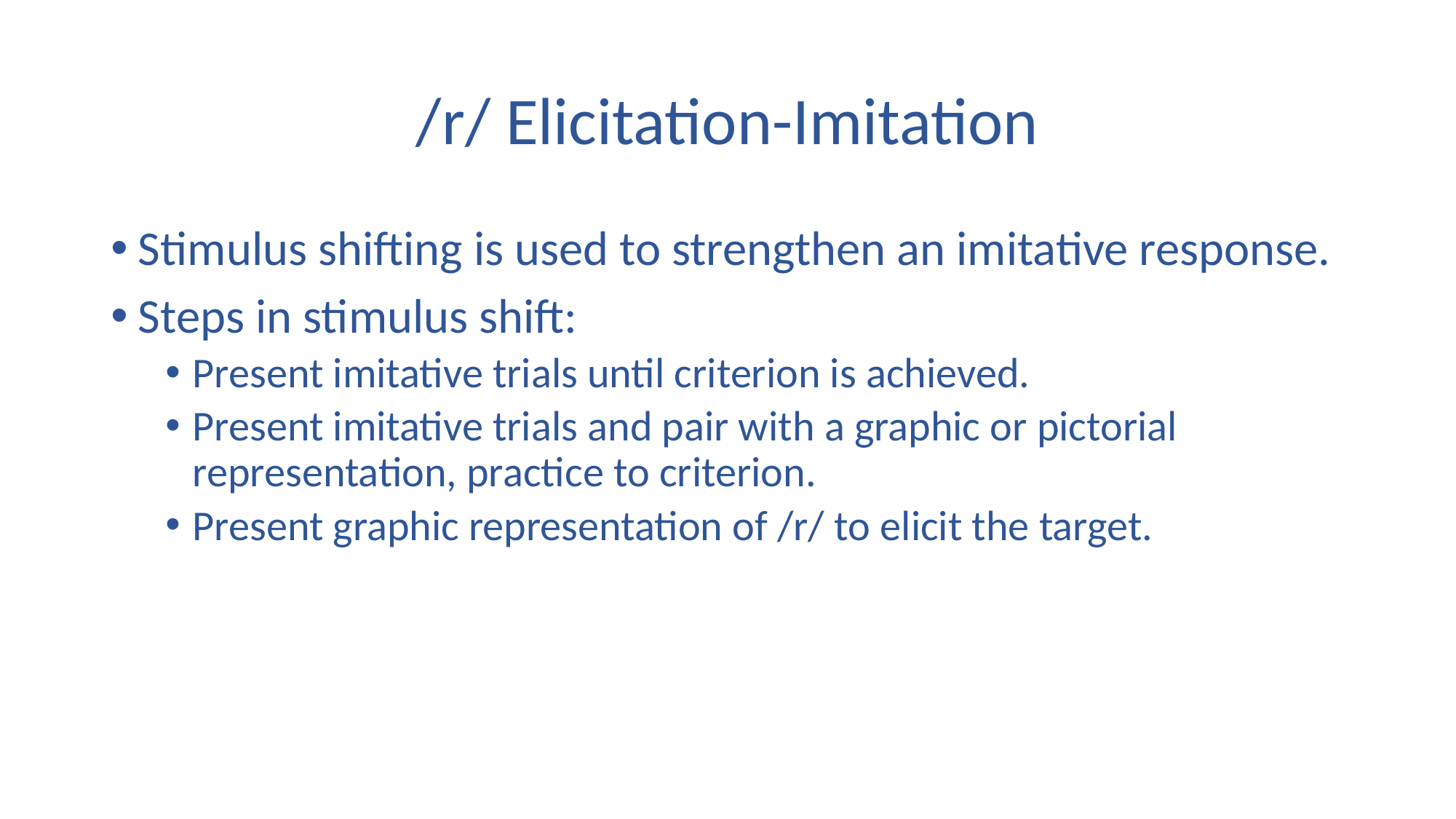

# /r/ Elicitation-Imitation
Stimulus shifting is used to strengthen an imitative response.
Steps in stimulus shift:
Present imitative trials until criterion is achieved.
Present imitative trials and pair with a graphic or pictorial representation, practice to criterion.
Present graphic representation of /r/ to elicit the target.